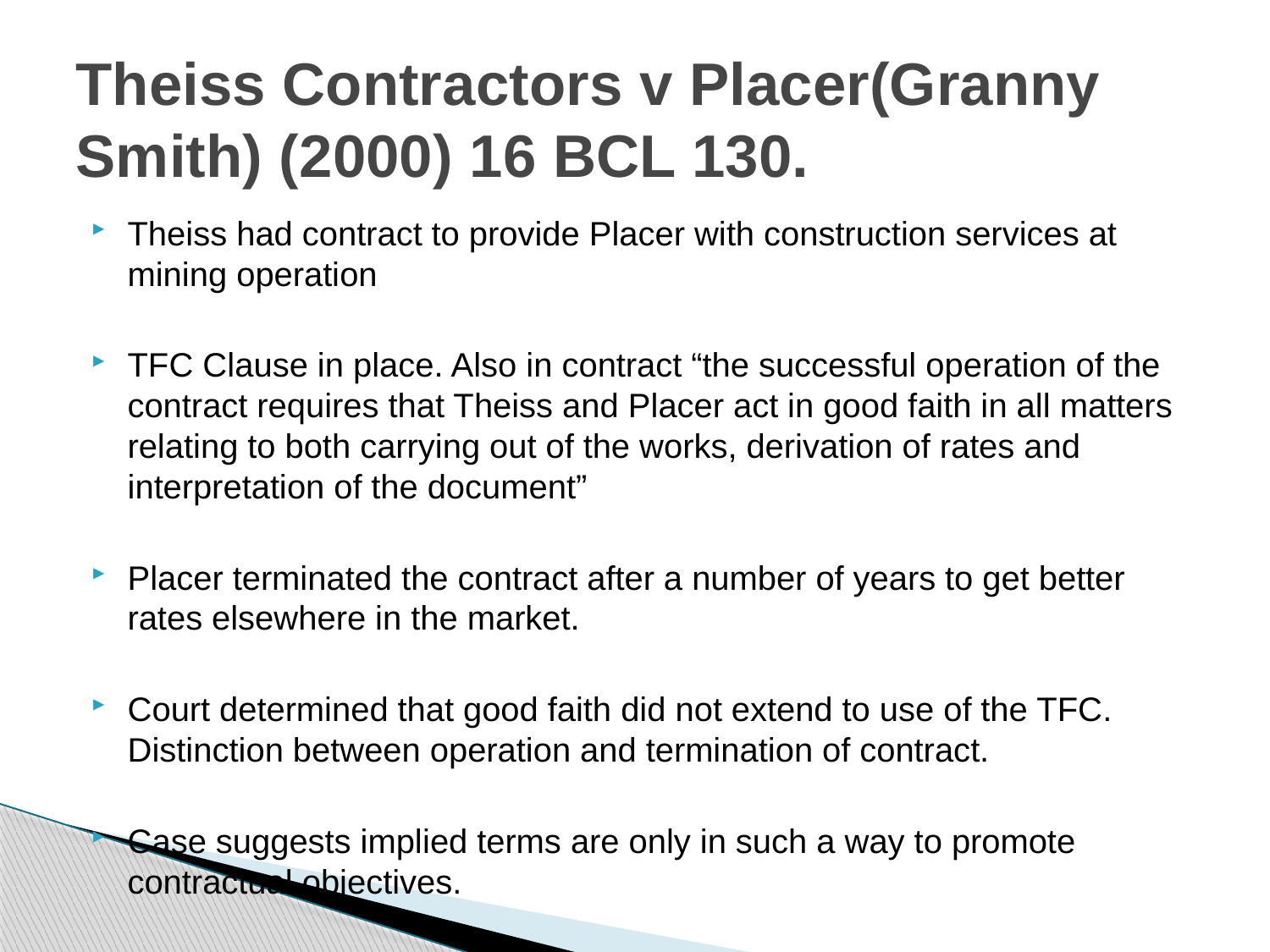

# Theiss Contractors v Placer(Granny Smith) (2000) 16 BCL 130.
Theiss had contract to provide Placer with construction services at mining operation

TFC Clause in place. Also in contract “the successful operation of the contract requires that Theiss and Placer act in good faith in all matters relating to both carrying out of the works, derivation of rates and interpretation of the document”

Placer terminated the contract after a number of years to get better rates elsewhere in the market.

Court determined that good faith did not extend to use of the TFC. Distinction between operation and termination of contract.

Case suggests implied terms are only in such a way to promote contractual objectives.